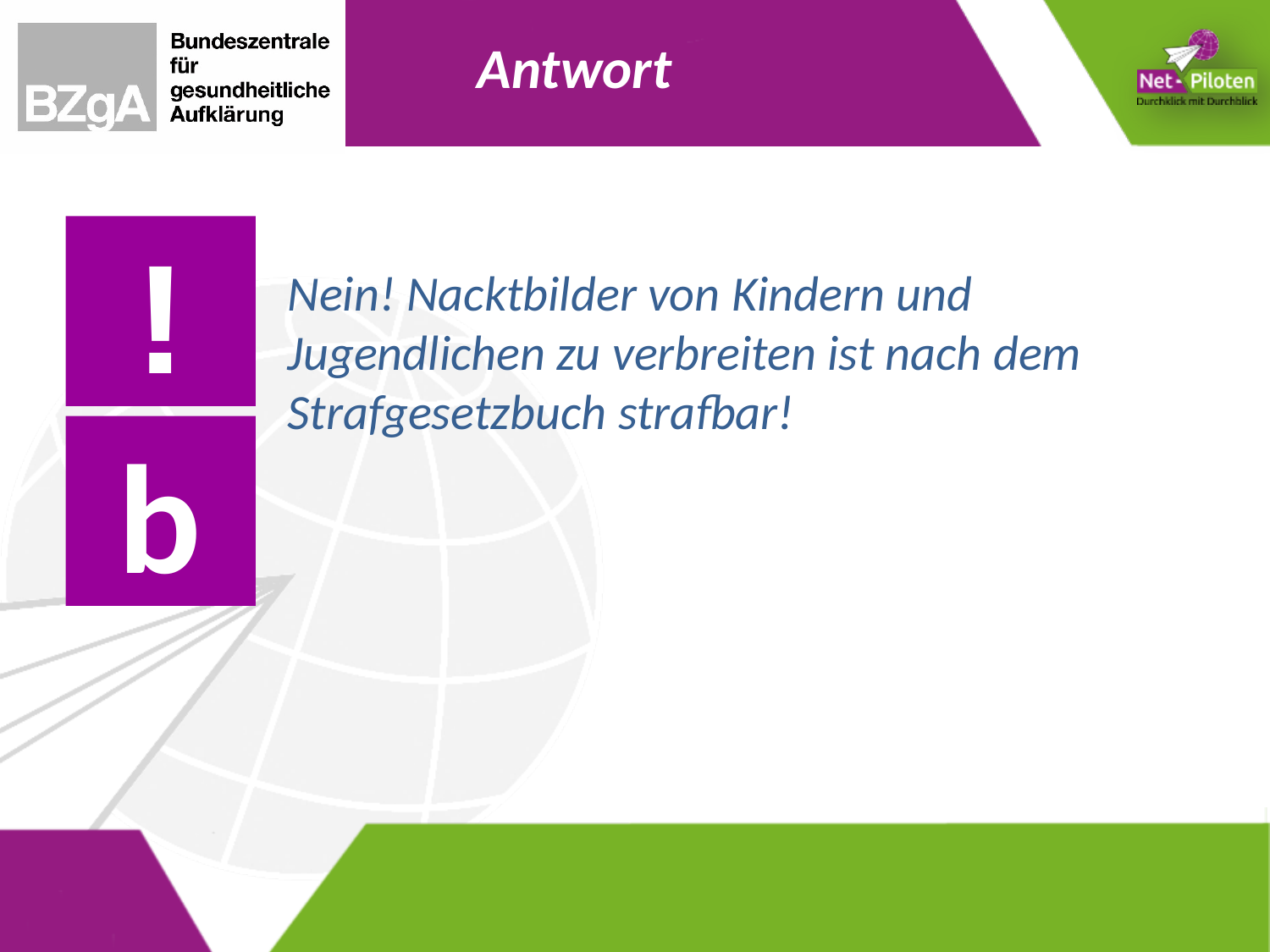

Nein! Nacktbilder von Kindern und Jugendlichen zu verbreiten ist nach dem Strafgesetzbuch strafbar!
b